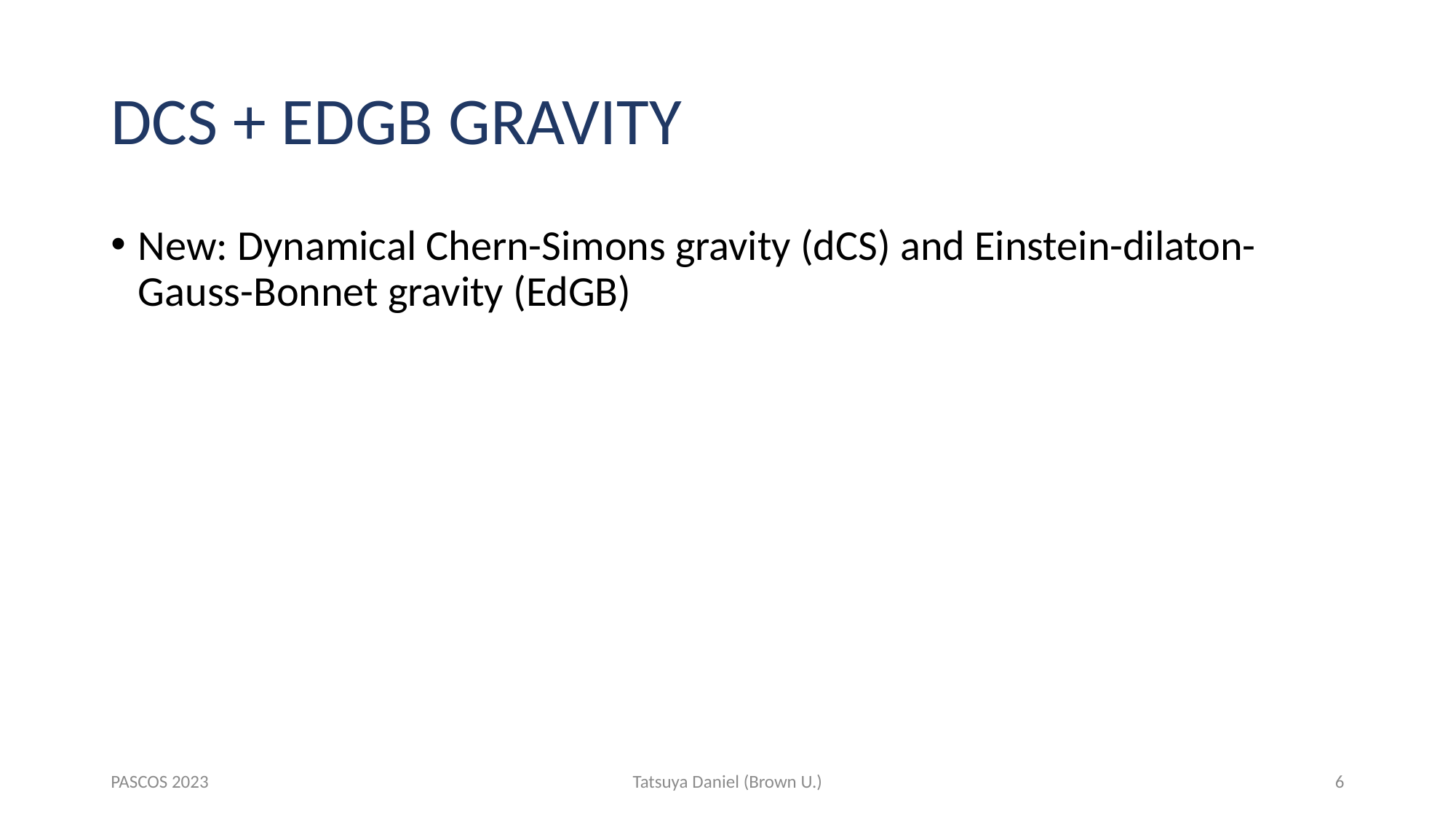

# DCS + EDGB GRAVITY
New: Dynamical Chern-Simons gravity (dCS) and Einstein-dilaton-Gauss-Bonnet gravity (EdGB)

PASCOS 2023
Tatsuya Daniel (Brown U.)
6